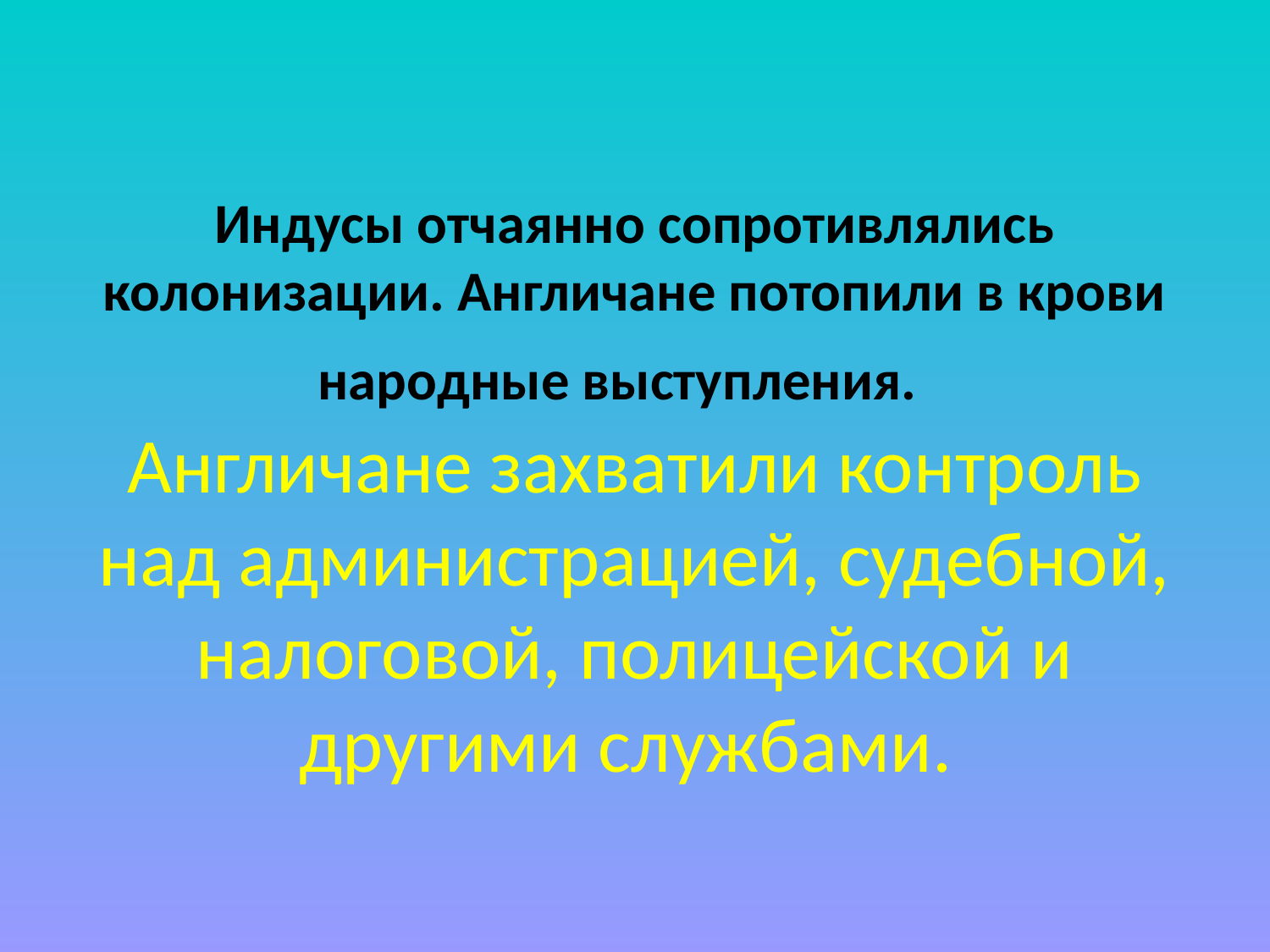

# Индусы отчаянно сопротивлялись колонизации. Англичане потопили в крови народные выступления. Англичане захватили контроль над администрацией, судебной, налоговой, полицейской и другими службами.